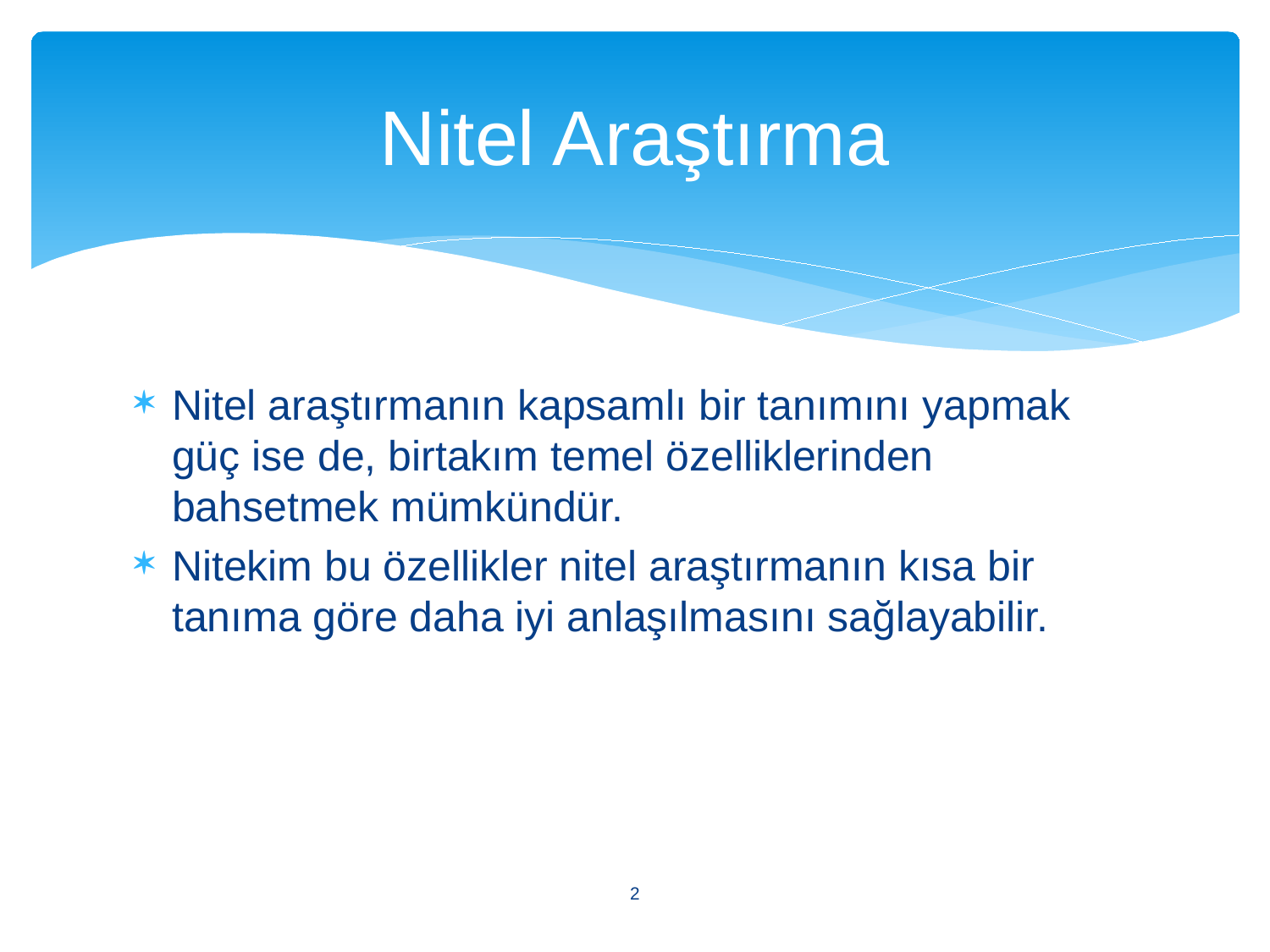

# Nitel Araştırma
Nitel araştırmanın kapsamlı bir tanımını yapmak güç ise de, birtakım temel özelliklerinden bahsetmek mümkündür.
Nitekim bu özellikler nitel araştırmanın kısa bir tanıma göre daha iyi anlaşılmasını sağlayabilir.
2